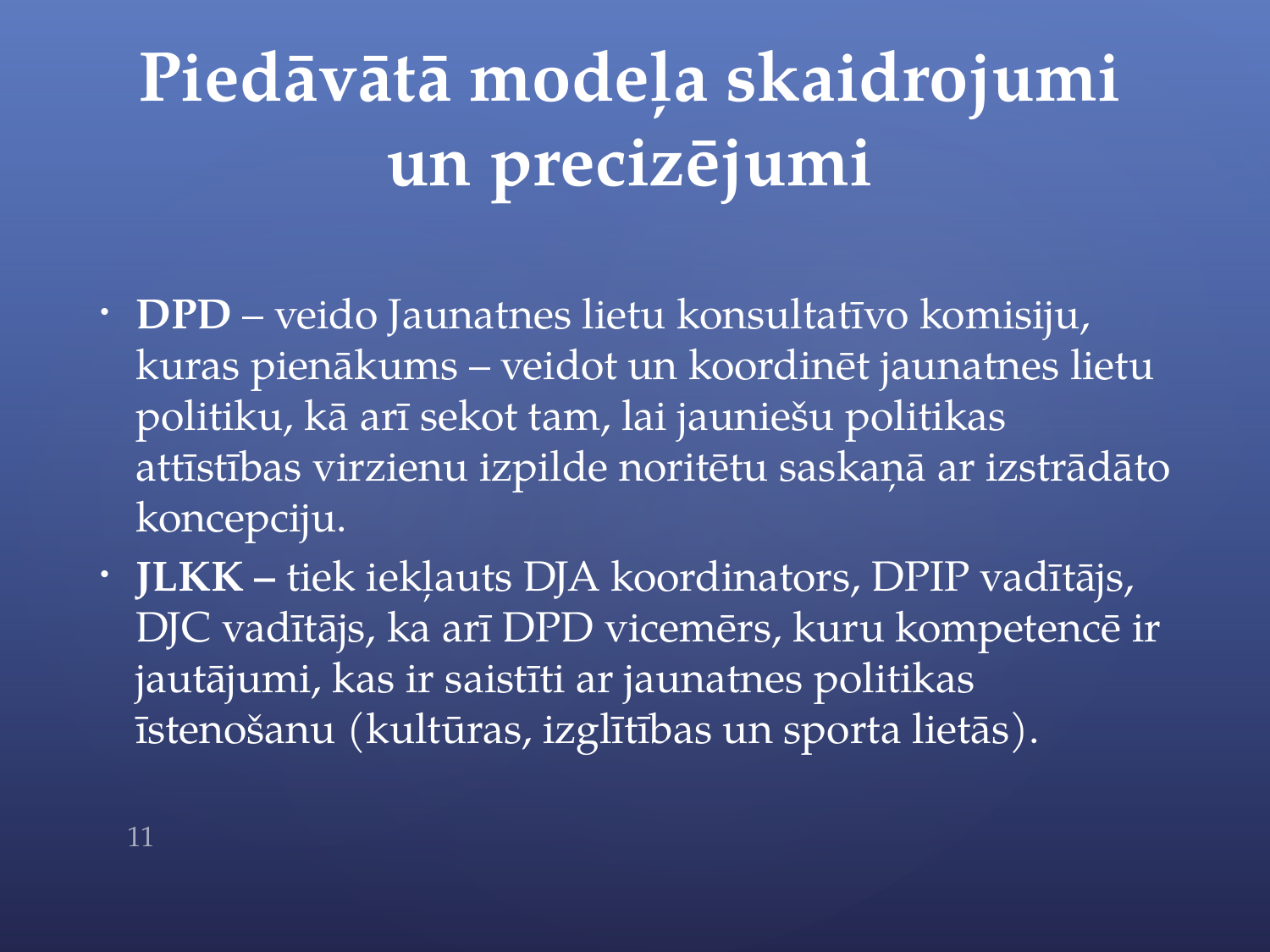

# Piedāvātā modeļa skaidrojumi un precizējumi
DPD – veido Jaunatnes lietu konsultatīvo komisiju, kuras pienākums – veidot un koordinēt jaunatnes lietu politiku, kā arī sekot tam, lai jauniešu politikas attīstības virzienu izpilde noritētu saskaņā ar izstrādāto koncepciju.
JLKK – tiek iekļauts DJA koordinators, DPIP vadītājs, DJC vadītājs, ka arī DPD vicemērs, kuru kompetencē ir jautājumi, kas ir saistīti ar jaunatnes politikas īstenošanu (kultūras, izglītības un sporta lietās).

11